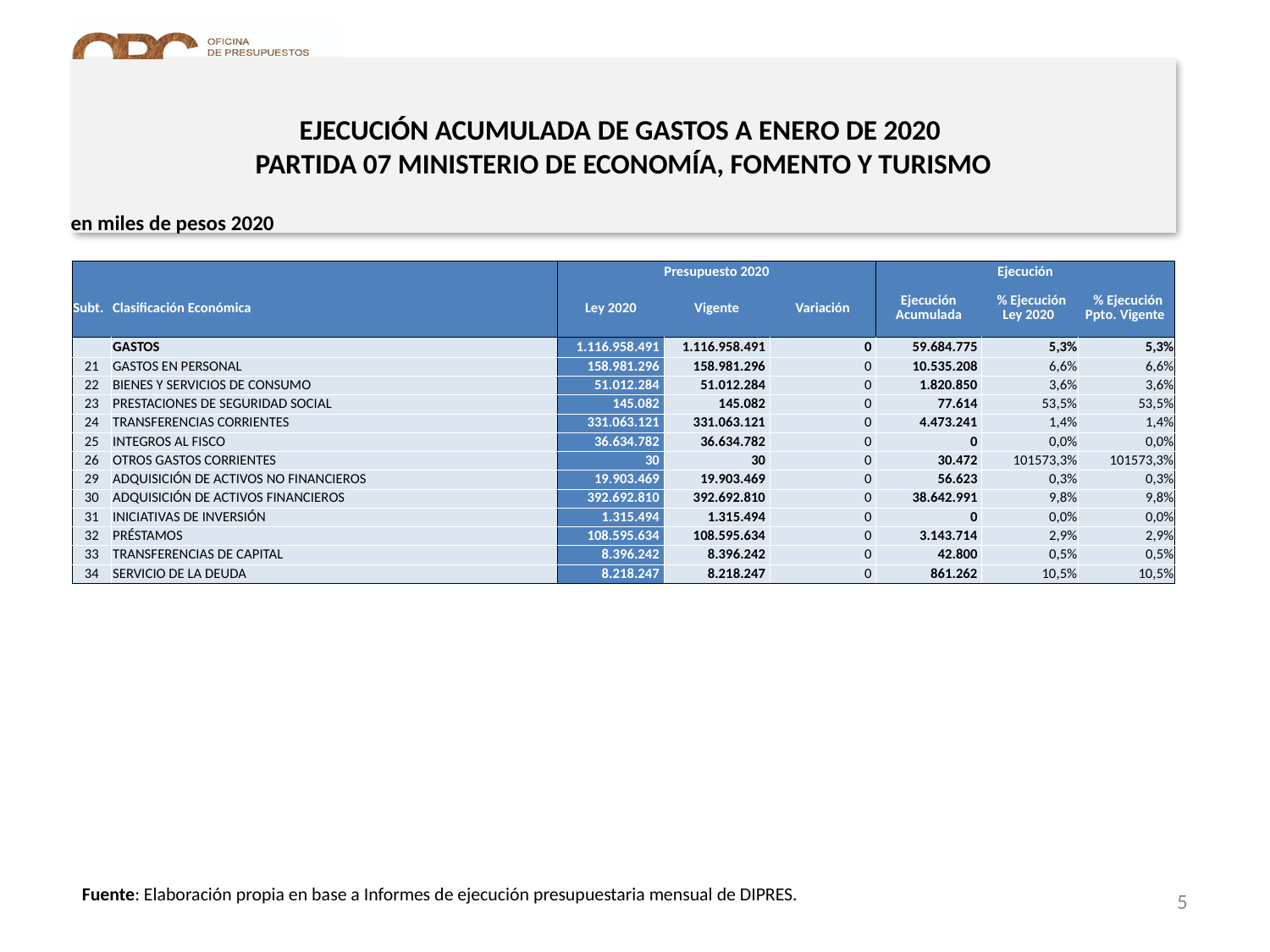

EJECUCIÓN ACUMULADA DE GASTOS A ENERO DE 2020
PARTIDA 07 MINISTERIO DE ECONOMÍA, FOMENTO Y TURISMO
en miles de pesos 2020
|  |  | Presupuesto 2020 |  |  | Ejecución |  |  |
| --- | --- | --- | --- | --- | --- | --- | --- |
| Subt. | Clasificación Económica | Ley 2020 | Vigente | Variación | Ejecución Acumulada | % Ejecución Ley 2020 | % Ejecución Ppto. Vigente |
|  | GASTOS | 1.116.958.491 | 1.116.958.491 | 0 | 59.684.775 | 5,3% | 5,3% |
| 21 | GASTOS EN PERSONAL | 158.981.296 | 158.981.296 | 0 | 10.535.208 | 6,6% | 6,6% |
| 22 | BIENES Y SERVICIOS DE CONSUMO | 51.012.284 | 51.012.284 | 0 | 1.820.850 | 3,6% | 3,6% |
| 23 | PRESTACIONES DE SEGURIDAD SOCIAL | 145.082 | 145.082 | 0 | 77.614 | 53,5% | 53,5% |
| 24 | TRANSFERENCIAS CORRIENTES | 331.063.121 | 331.063.121 | 0 | 4.473.241 | 1,4% | 1,4% |
| 25 | INTEGROS AL FISCO | 36.634.782 | 36.634.782 | 0 | 0 | 0,0% | 0,0% |
| 26 | OTROS GASTOS CORRIENTES | 30 | 30 | 0 | 30.472 | 101573,3% | 101573,3% |
| 29 | ADQUISICIÓN DE ACTIVOS NO FINANCIEROS | 19.903.469 | 19.903.469 | 0 | 56.623 | 0,3% | 0,3% |
| 30 | ADQUISICIÓN DE ACTIVOS FINANCIEROS | 392.692.810 | 392.692.810 | 0 | 38.642.991 | 9,8% | 9,8% |
| 31 | INICIATIVAS DE INVERSIÓN | 1.315.494 | 1.315.494 | 0 | 0 | 0,0% | 0,0% |
| 32 | PRÉSTAMOS | 108.595.634 | 108.595.634 | 0 | 3.143.714 | 2,9% | 2,9% |
| 33 | TRANSFERENCIAS DE CAPITAL | 8.396.242 | 8.396.242 | 0 | 42.800 | 0,5% | 0,5% |
| 34 | SERVICIO DE LA DEUDA | 8.218.247 | 8.218.247 | 0 | 861.262 | 10,5% | 10,5% |
Fuente: Elaboración propia en base a Informes de ejecución presupuestaria mensual de DIPRES.
5